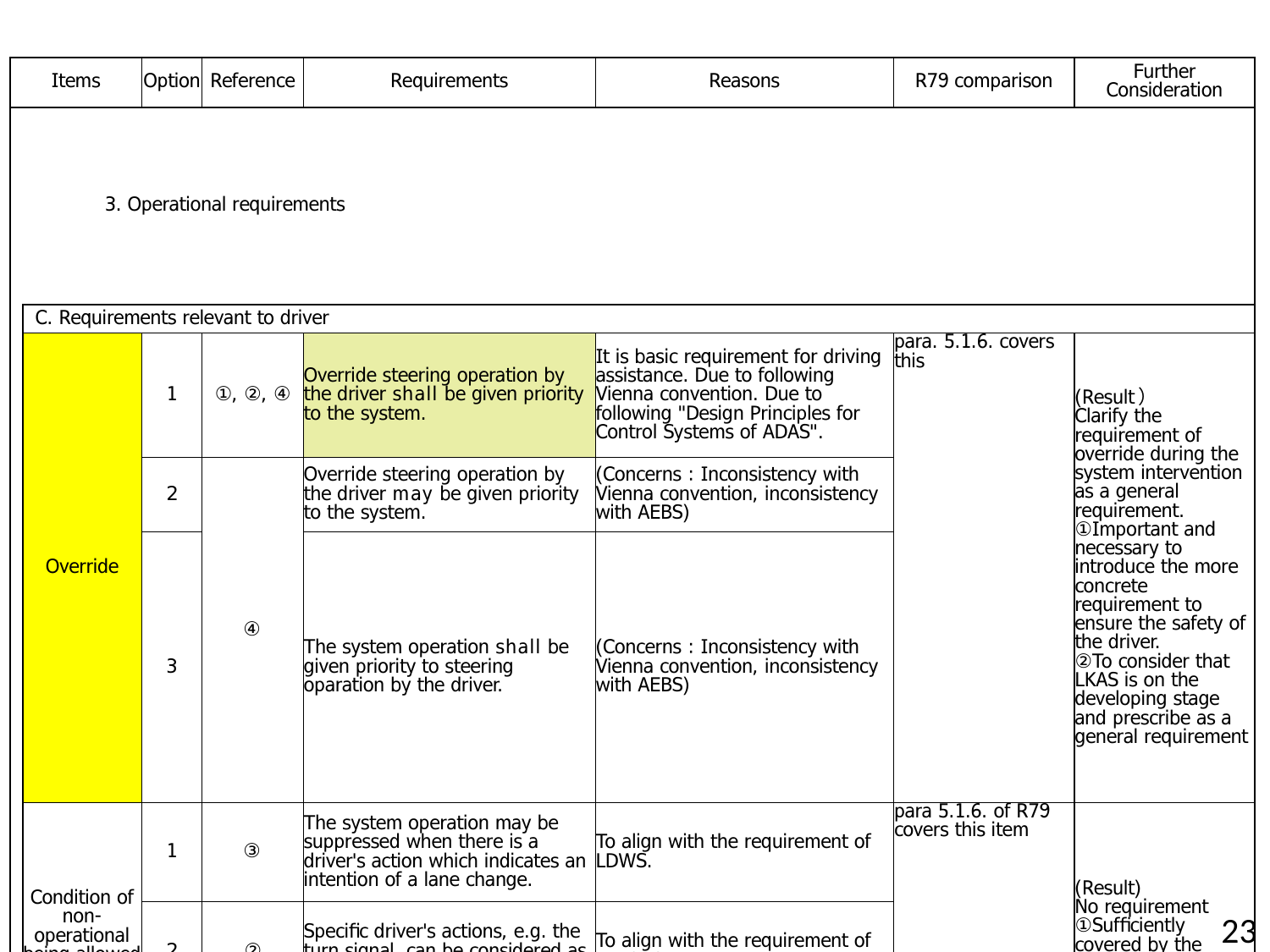

| Items |  | Option | Reference | Requirements | Reasons | R79 comparison | Further Consideration |
| --- | --- | --- | --- | --- | --- | --- | --- |
|  | 3. Operational requirements |  |  |  |  |  |  |
|  | C. Requirements relevant to driver |  |  |  |  |  |  |
|  | Override | 1 | ①, ②, ④ | Override steering operation by the driver shall be given priority to the system. | It is basic requirement for driving assistance. Due to following Vienna convention. Due to following "Design Principles for Control Systems of ADAS". | para. 5.1.6. covers this | (Result） Clarify the requirement of override during the system intervention as a general requirement. ①Important and necessary to introduce the more concrete requirement to ensure the safety of the driver. ②To consider that LKAS is on the developing stage and prescribe as a general requirement |
|  |  | 2 | ④ | Override steering operation by the driver may be given priority to the system. | (Concerns : Inconsistency with Vienna convention, inconsistency with AEBS) |  |  |
|  |  | 3 |  | The system operation shall be given priority to steering oparation by the driver. | (Concerns : Inconsistency with Vienna convention, inconsistency with AEBS) |  |  |
|  | Condition of non-operational being allowed | 1 | ③ | The system operation may be suppressed when there is a driver's action which indicates an intention of a lane change. | To align with the requirement of LDWS. | para 5.1.6. of R79 covers this item | (Result) No requirement ①Sufficiently covered by the paragraph 5.1.6 |
|  |  | 2 | ② | Specific driver's actions, e.g. the turn signal, can be considered as a suppresion request. | To align with the requirement of LKAS ISO. |  |  |
|  |  | 3 | ⑤ | No requirement | It is considered to be icluded in the requirement of override. |  |  |
23